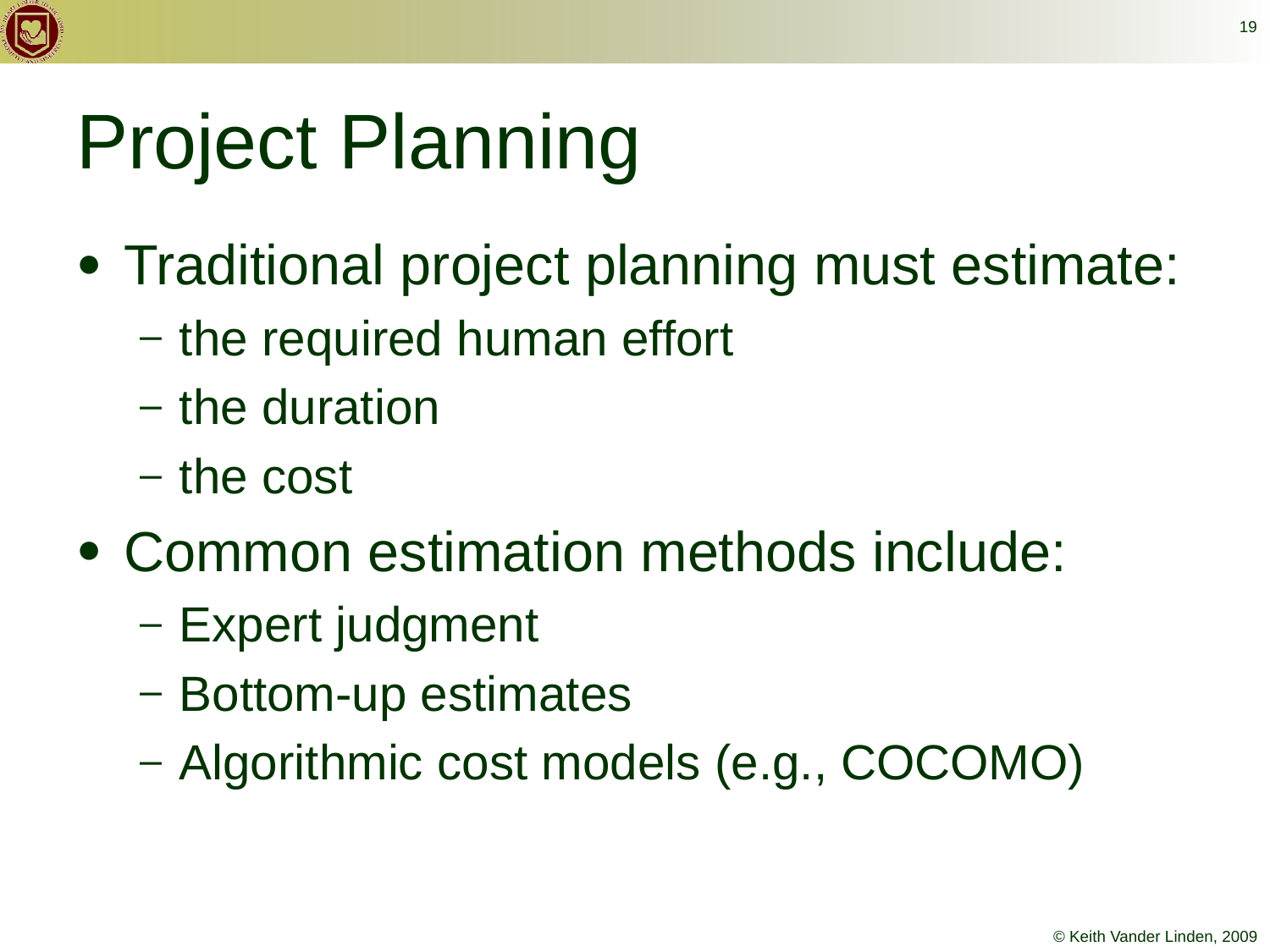

19
# Project Planning
Traditional project planning must estimate:
the required human effort
the duration
the cost
Common estimation methods include:
Expert judgment
Bottom-up estimates
Algorithmic cost models (e.g., COCOMO)